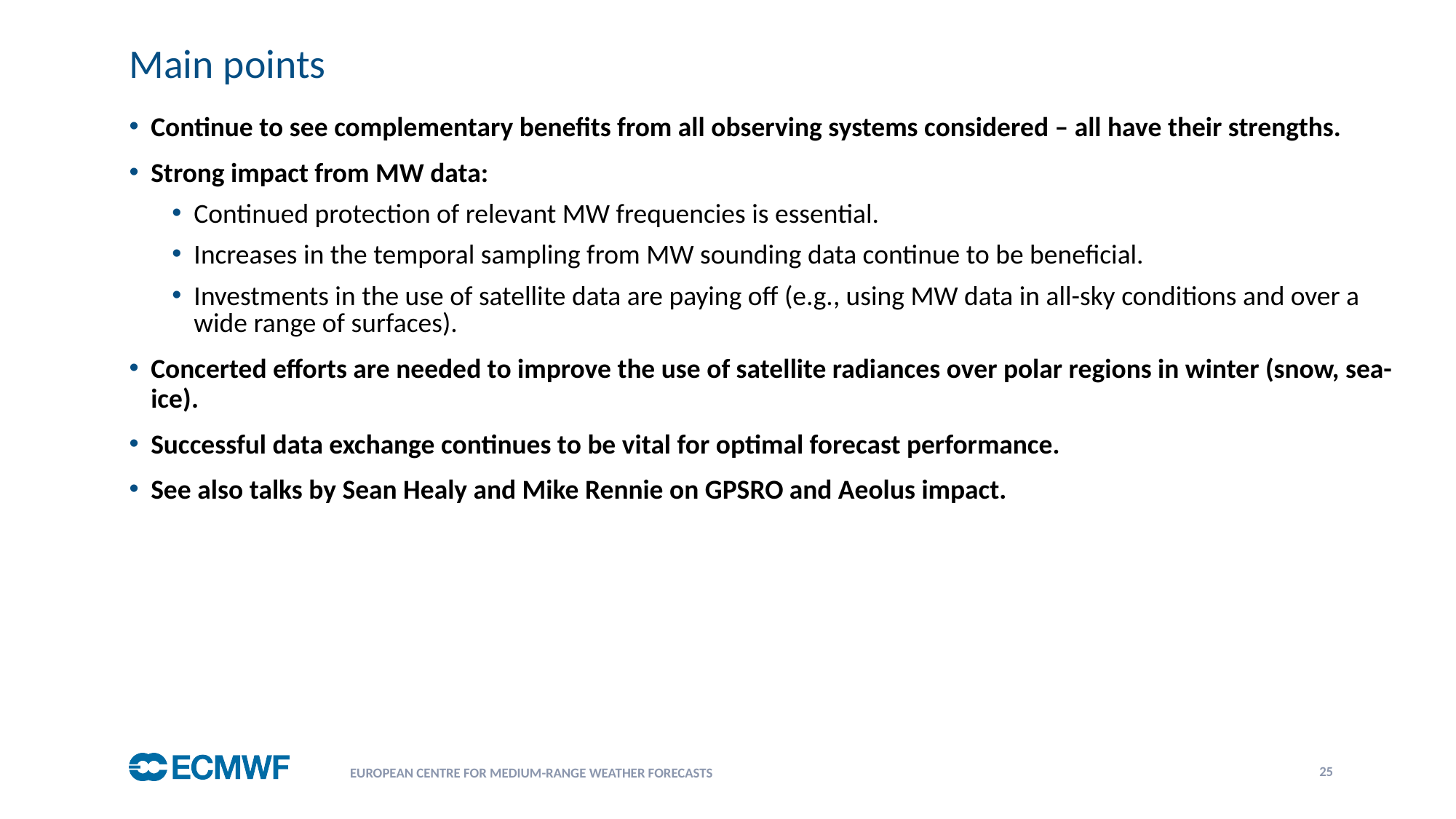

# Main points
Continue to see complementary benefits from all observing systems considered – all have their strengths.
Strong impact from MW data:
Continued protection of relevant MW frequencies is essential.
Increases in the temporal sampling from MW sounding data continue to be beneficial.
Investments in the use of satellite data are paying off (e.g., using MW data in all-sky conditions and over a wide range of surfaces).
Concerted efforts are needed to improve the use of satellite radiances over polar regions in winter (snow, sea-ice).
Successful data exchange continues to be vital for optimal forecast performance.
See also talks by Sean Healy and Mike Rennie on GPSRO and Aeolus impact.

25
European Centre for Medium-Range Weather Forecasts